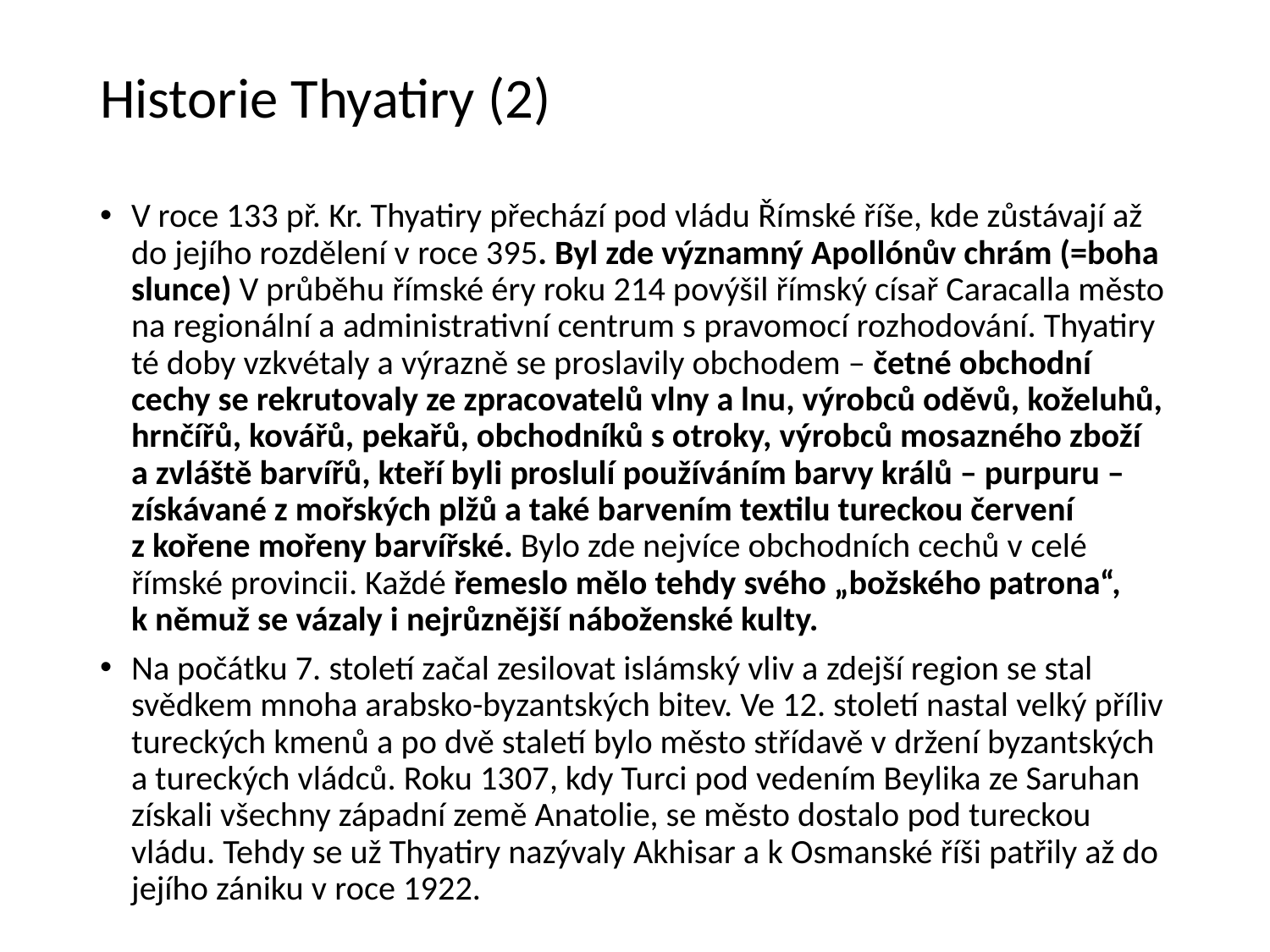

# Historie Thyatiry (2)
V roce 133 př. Kr. Thyatiry přechází pod vládu Římské říše, kde zůstávají až do jejího rozdělení v roce 395. Byl zde významný Apollónův chrám (=boha slunce) V průběhu římské éry roku 214 povýšil římský císař Caracalla město na regionální a administrativní centrum s pravomocí rozhodování. Thyatiry té doby vzkvétaly a výrazně se proslavily obchodem – četné obchodní cechy se rekrutovaly ze zpracovatelů vlny a lnu, výrobců oděvů, koželuhů, hrnčířů, kovářů, pekařů, obchodníků s otroky, výrobců mosazného zboží a zvláště barvířů, kteří byli proslulí používáním barvy králů – purpuru – získávané z mořských plžů a také barvením textilu tureckou červení z kořene mořeny barvířské. Bylo zde nejvíce obchodních cechů v celé římské provincii. Každé řemeslo mělo tehdy svého „božského patrona“, k němuž se vázaly i nejrůznější náboženské kulty.
Na počátku 7. století začal zesilovat islámský vliv a zdejší region se stal svědkem mnoha arabsko-byzantských bitev. Ve 12. století nastal velký příliv tureckých kmenů a po dvě staletí bylo město střídavě v držení byzantských a tureckých vládců. Roku 1307, kdy Turci pod vedením Beylika ze Saruhan získali všechny západní země Anatolie, se město dostalo pod tureckou vládu. Tehdy se už Thyatiry nazývaly Akhisar a k Osmanské říši patřily až do jejího zániku v roce 1922.